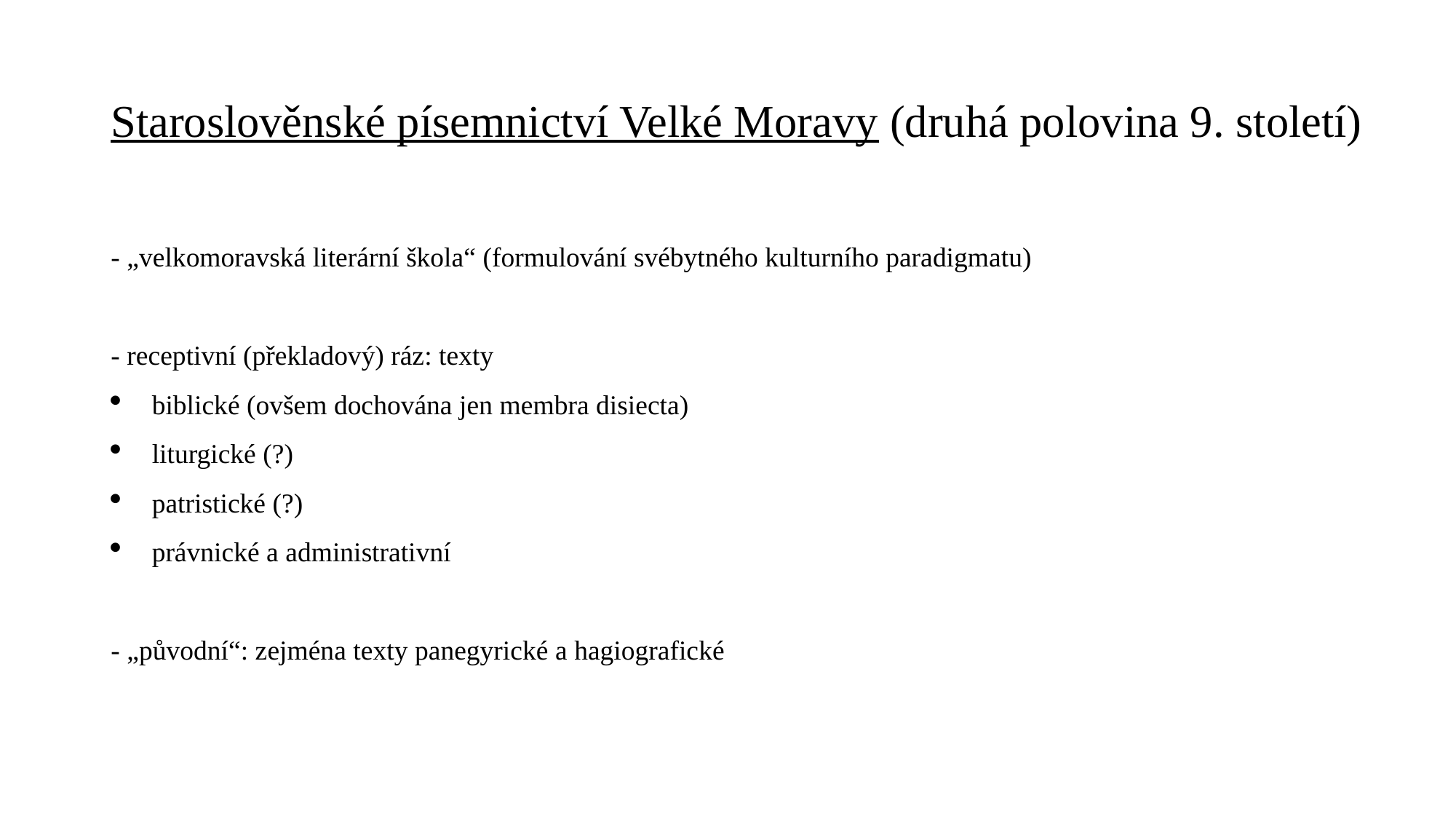

# Staroslověnské písemnictví Velké Moravy (druhá polovina 9. století)
- „velkomoravská literární škola“ (formulování svébytného kulturního paradigmatu)

- receptivní (překladový) ráz: texty
biblické (ovšem dochována jen membra disiecta)
liturgické (?)
patristické (?)
právnické a administrativní

- „původní“: zejména texty panegyrické a hagiografické